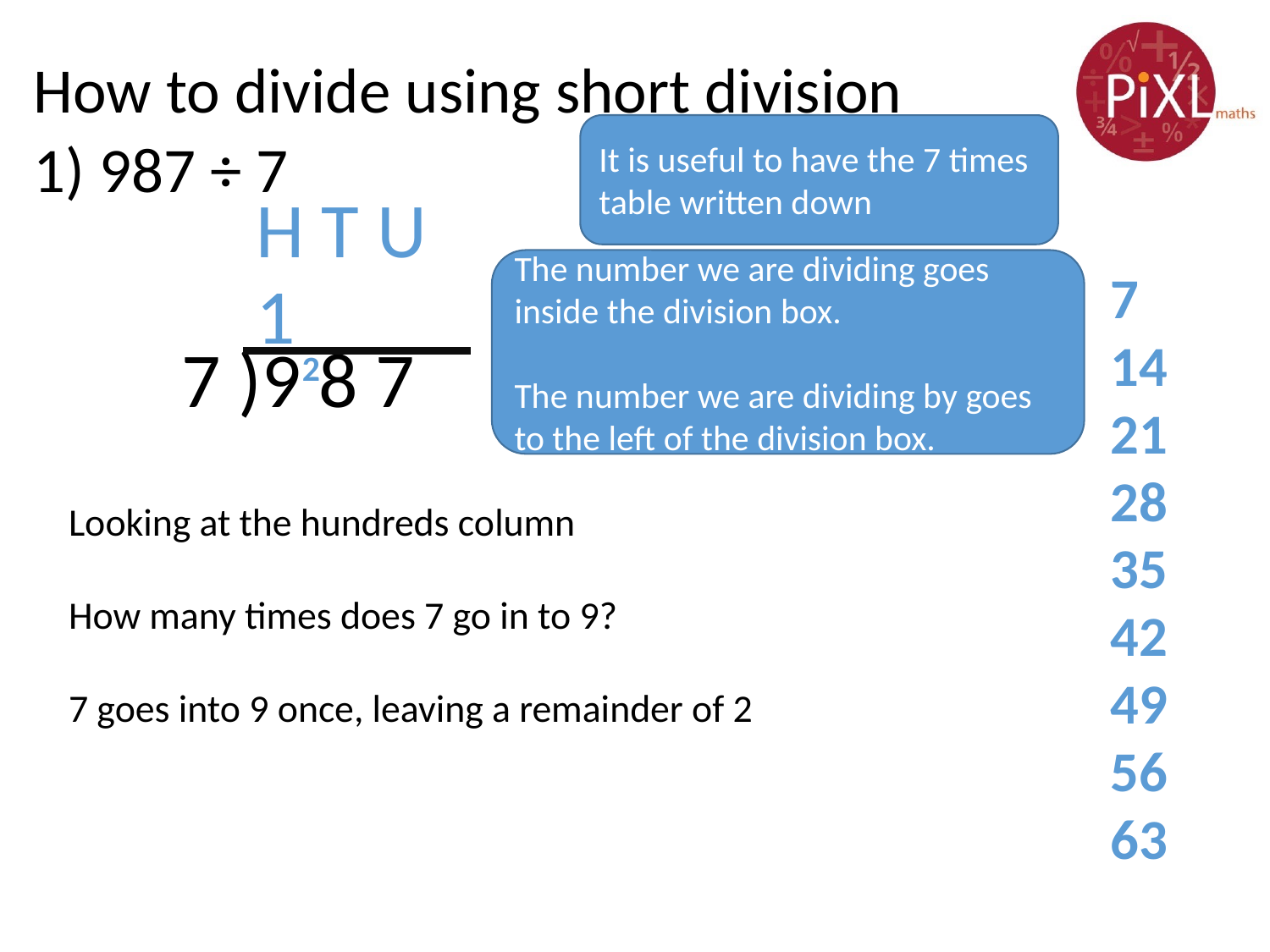

# How to divide using short division
It is useful to have the 7 times table written down
1) 987 ÷ 7
H T U
The number we are dividing goes inside the division box.

The number we are dividing by goes to the left of the division box.

7 )9 8 7
7
14
21
28
35
42
49
56
63

1
2
Looking at the hundreds column

How many times does 7 go in to 9?

7 goes into 9 once, leaving a remainder of 2